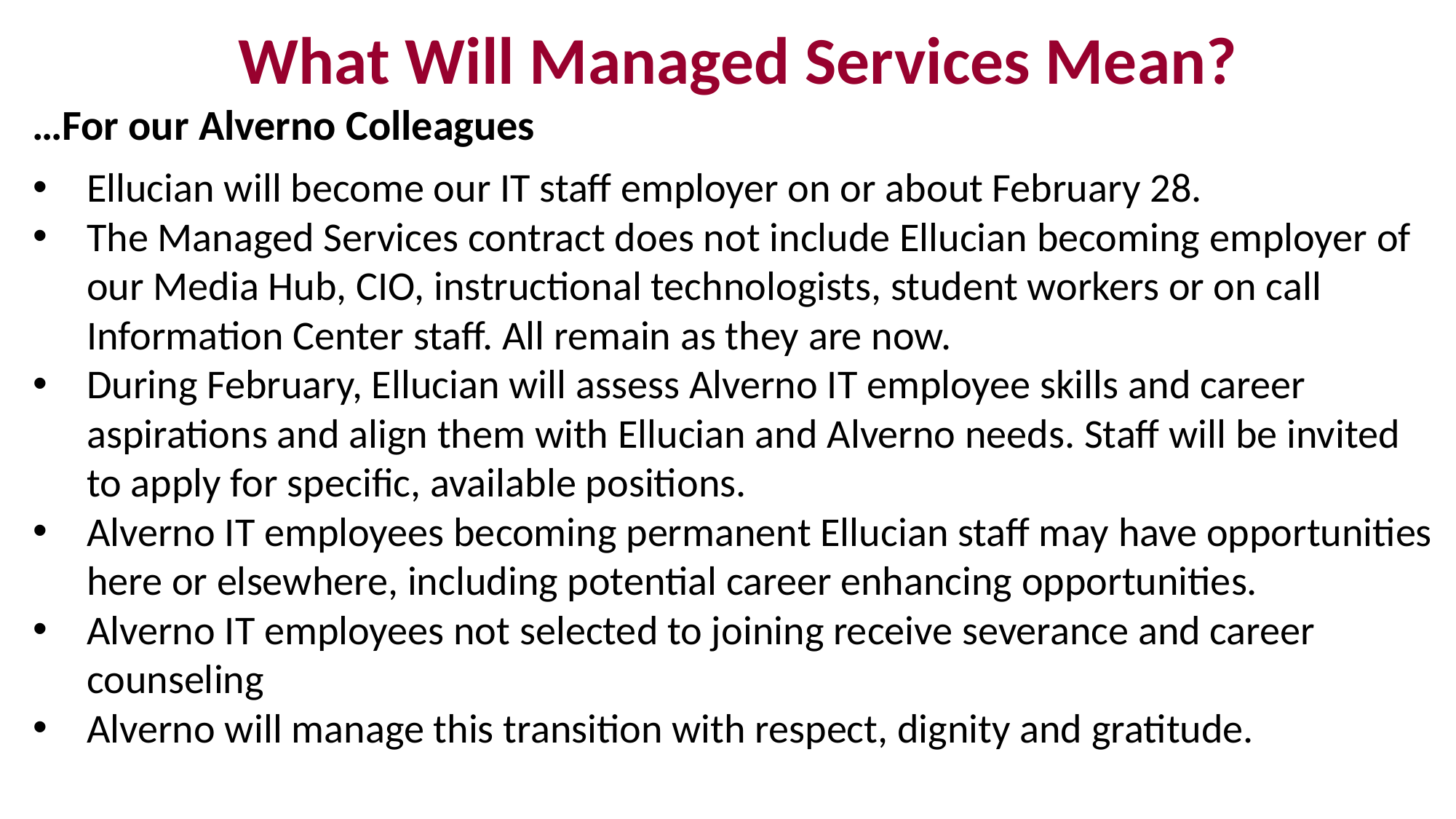

What Will Managed Services Mean?
…For our Alverno Colleagues

Ellucian will become our IT staff employer on or about February 28.
The Managed Services contract does not include Ellucian becoming employer of our Media Hub, CIO, instructional technologists, student workers or on call Information Center staff. All remain as they are now.
During February, Ellucian will assess Alverno IT employee skills and career aspirations and align them with Ellucian and Alverno needs. Staff will be invited to apply for specific, available positions.
Alverno IT employees becoming permanent Ellucian staff may have opportunities here or elsewhere, including potential career enhancing opportunities.
Alverno IT employees not selected to joining receive severance and career counseling
Alverno will manage this transition with respect, dignity and gratitude.